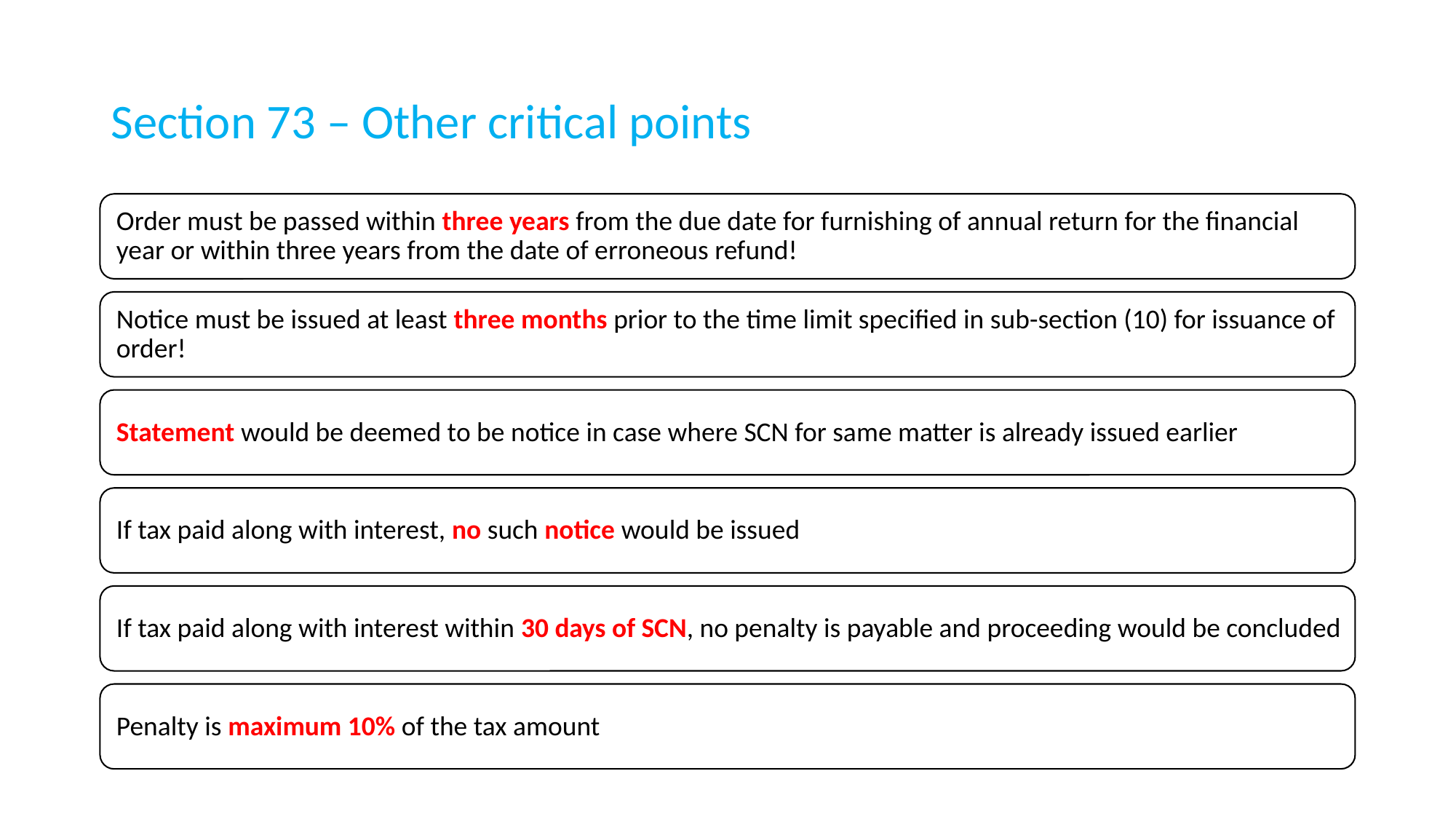

# Section 73 – Other critical points
Order must be passed within three years from the due date for furnishing of annual return for the financial year or within three years from the date of erroneous refund!
Notice must be issued at least three months prior to the time limit specified in sub-section (10) for issuance of order!
Statement would be deemed to be notice in case where SCN for same matter is already issued earlier
If tax paid along with interest, no such notice would be issued
If tax paid along with interest within 30 days of SCN, no penalty is payable and proceeding would be concluded
Penalty is maximum 10% of the tax amount